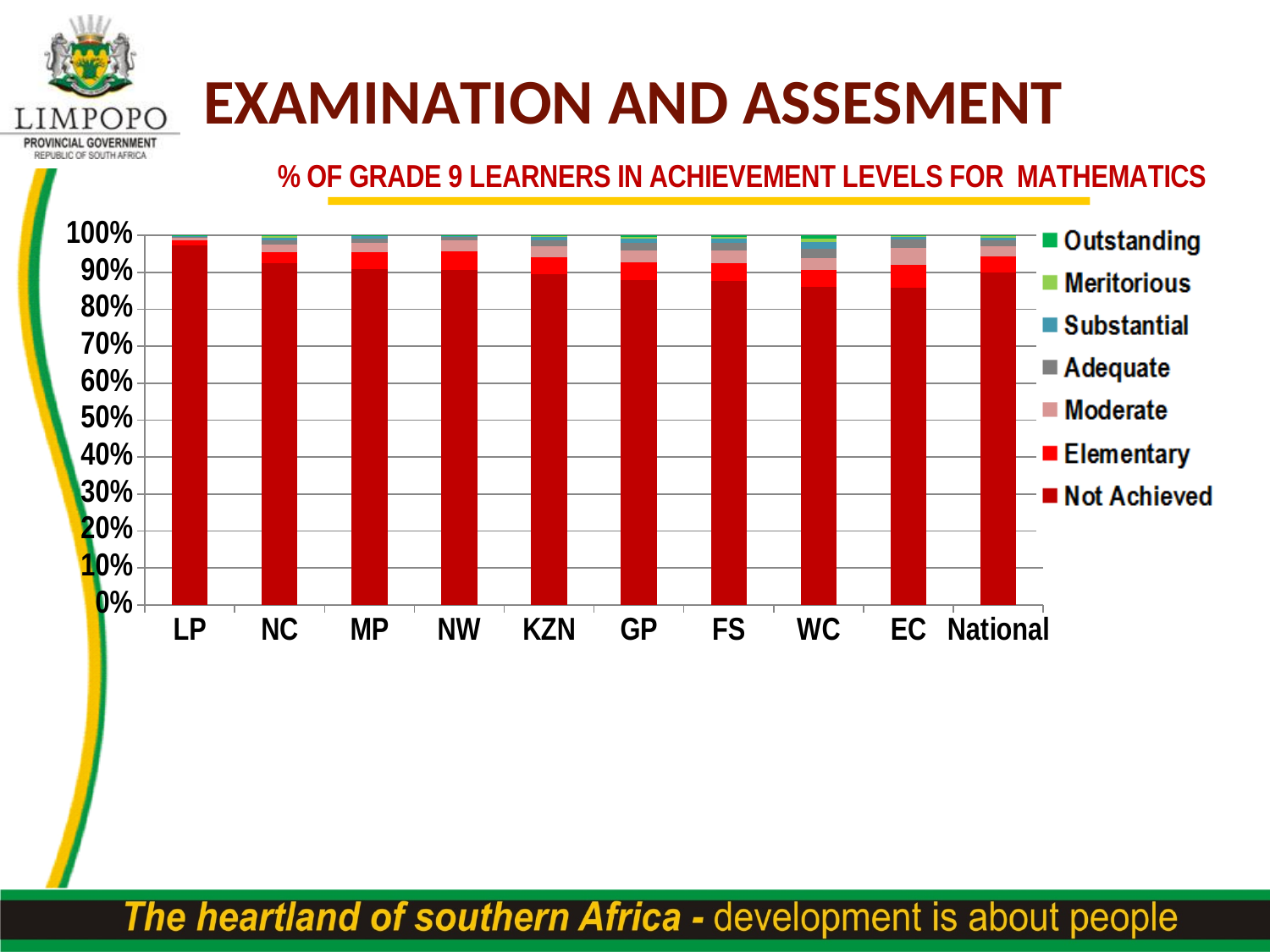

### Chart: % OF GRADE 9 LEARNERS IN ACHIEVEMENT LEVELS FOR  MATHEMATICS

| Category |  |  |  |  |  |  |  |
|---|---|---|---|---|---|---|---|
| LP | 97.19 | 1.37 | 0.7300000000000006 | 0.45 | 0.15000000000000024 | 0.06000000000000003 | 0.04000000000000002 |
| NC | 92.4 | 3.11 | 2.02 | 1.12 | 0.7500000000000022 | 0.3900000000000012 | 0.21000000000000021 |
| MP | 90.94000000000003 | 4.48 | 2.66 | 1.1 | 0.52 | 0.23 | 0.08000000000000004 |
| NW | 90.73 | 4.9 | 2.9899999999999998 | 0.89 | 0.31000000000000105 | 0.13 | 0.04000000000000002 |
| KZN | 89.58 | 4.45 | 3.08 | 1.55 | 0.81 | 0.3600000000000003 | 0.16 |
| GP | 88.0 | 4.74 | 3.2600000000000002 | 1.9700000000000042 | 1.1 | 0.6000000000000006 | 0.3300000000000014 |
| FS | 87.75 | 4.63 | 3.57 | 2.04 | 1.1299999999999952 | 0.54 | 0.34 |
| WC | 86.08 | 4.5 | 3.23 | 2.6 | 1.6700000000000021 | 1.08 | 0.8300000000000006 |
| EC | 85.86 | 6.1199999999999966 | 4.71 | 2.11 | 0.79 | 0.3000000000000003 | 0.11 |
| National | 89.98 | 4.21 | 2.9 | 1.53 | 0.7700000000000023 | 0.3900000000000012 | 0.21000000000000021 |